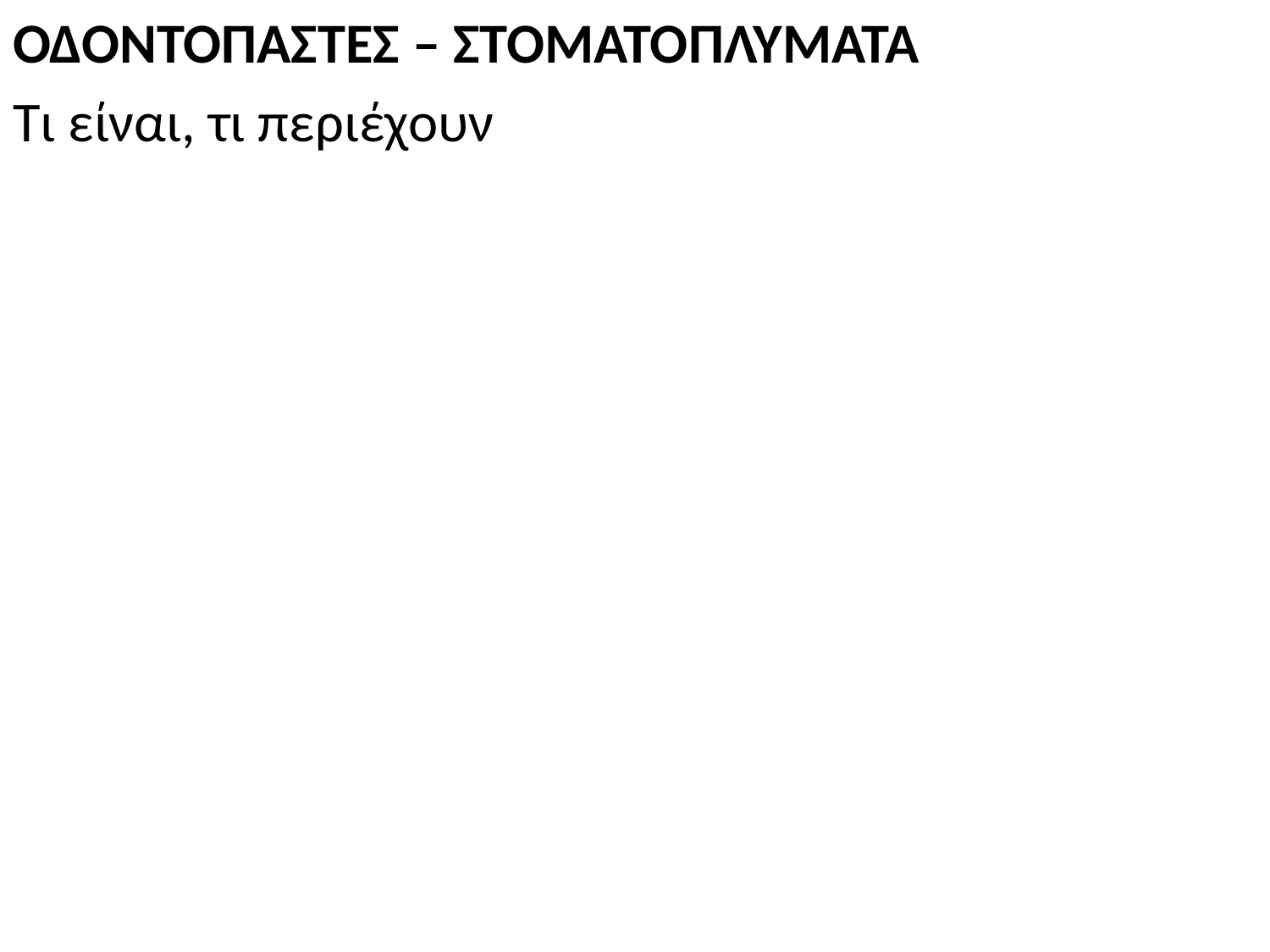

ΟΔΟΝΤΟΠΑΣΤΕΣ – ΣΤΟΜΑΤΟΠΛΥΜΑΤΑ
Τι είναι, τι περιέχουν